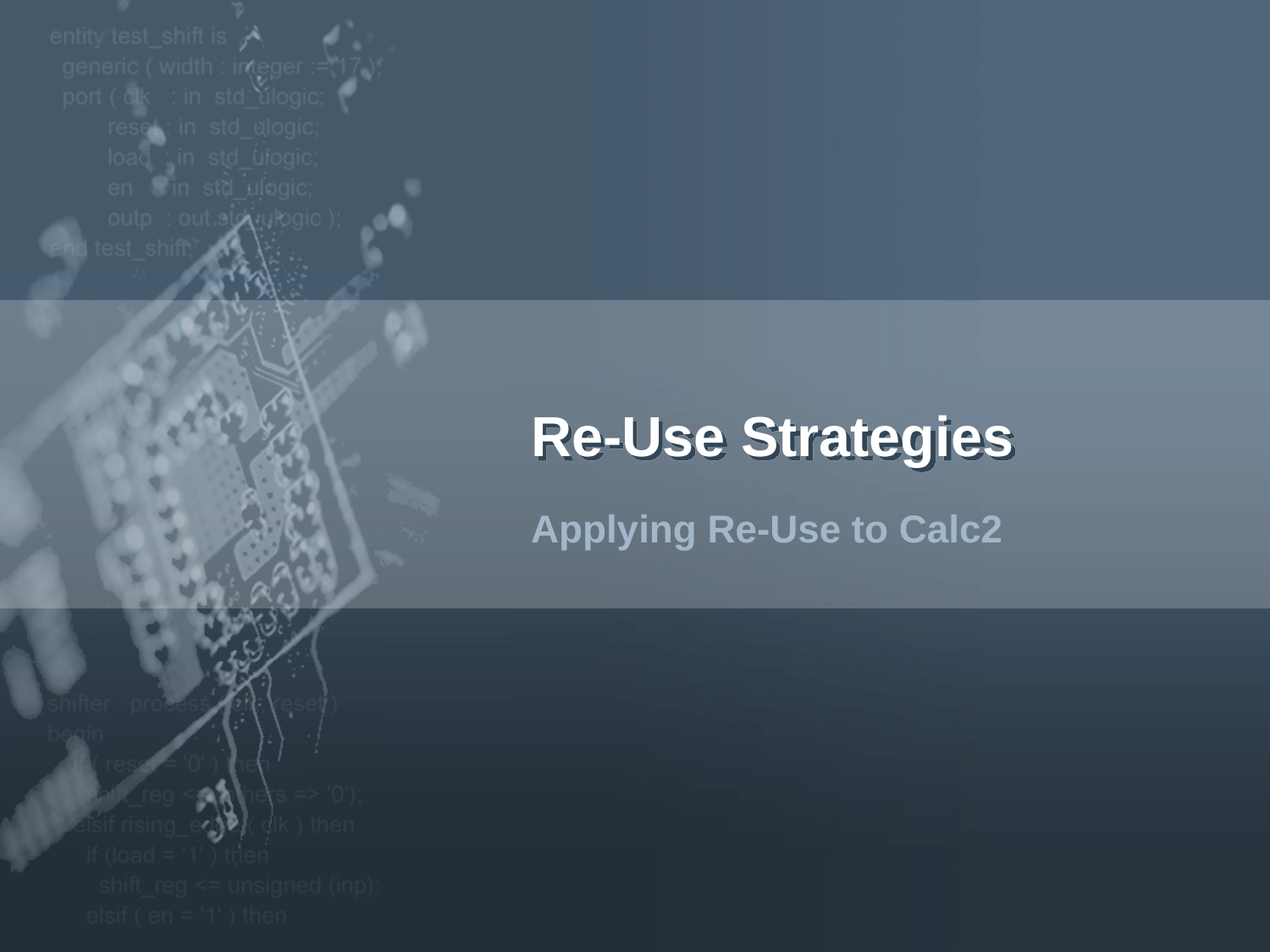

# Re-Use Strategies
Applying Re-Use to Calc2